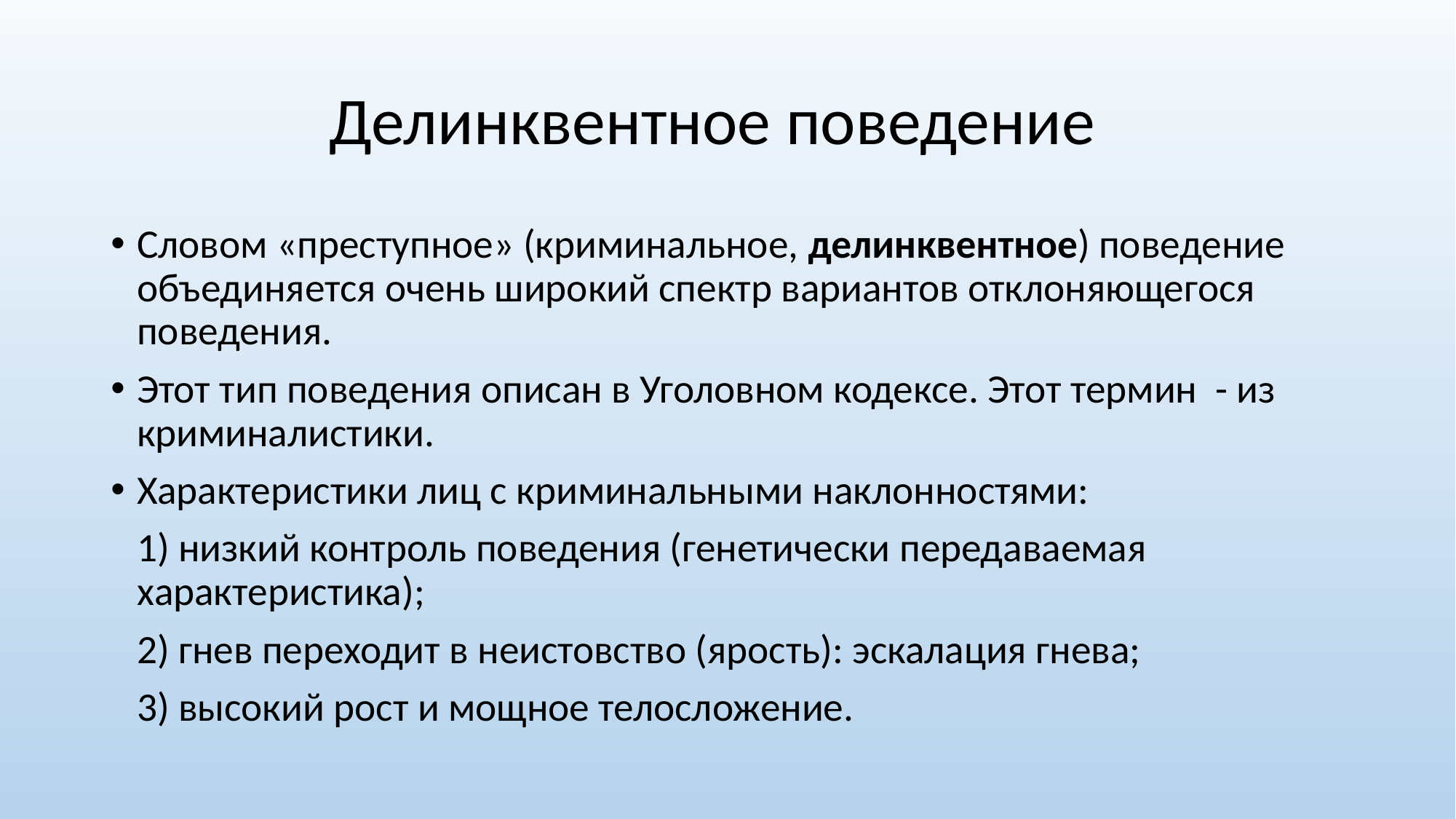

# Делинквентное поведение
Словом «преступное» (криминальное, делинквентное) поведение объединяется очень широкий спектр вариантов отклоняющегося поведения.
Этот тип поведения описан в Уголовном кодексе. Этот термин  - из криминалистики.
Характеристики лиц с криминальными наклонностями:
	1) низкий контроль поведения (генетически передаваемая характеристика);
	2) гнев переходит в неистовство (ярость): эскалация гнева;
	3) высокий рост и мощное телосложение.